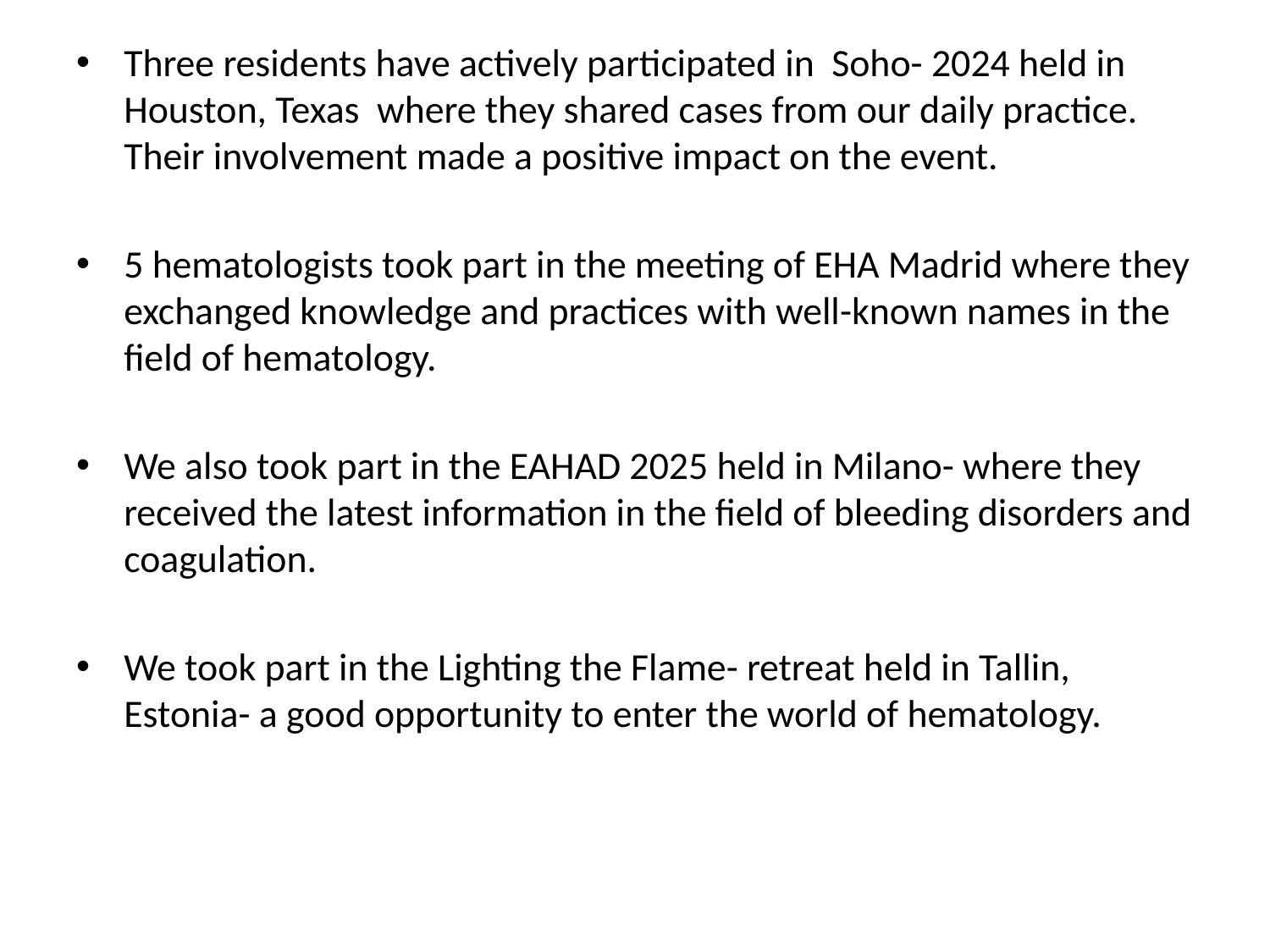

Three residents have actively participated in  Soho- 2024 held in Houston, Texas  where they shared cases from our daily practice. Their involvement made a positive impact on the event.

5 hematologists took part in the meeting of EHA Madrid where they exchanged knowledge and practices with well-known names in the field of hematology.

We also took part in the EAHAD 2025 held in Milano- where they received the latest information in the field of bleeding disorders and coagulation.

We took part in the Lighting the Flame- retreat held in Tallin, Estonia- a good opportunity to enter the world of hematology.